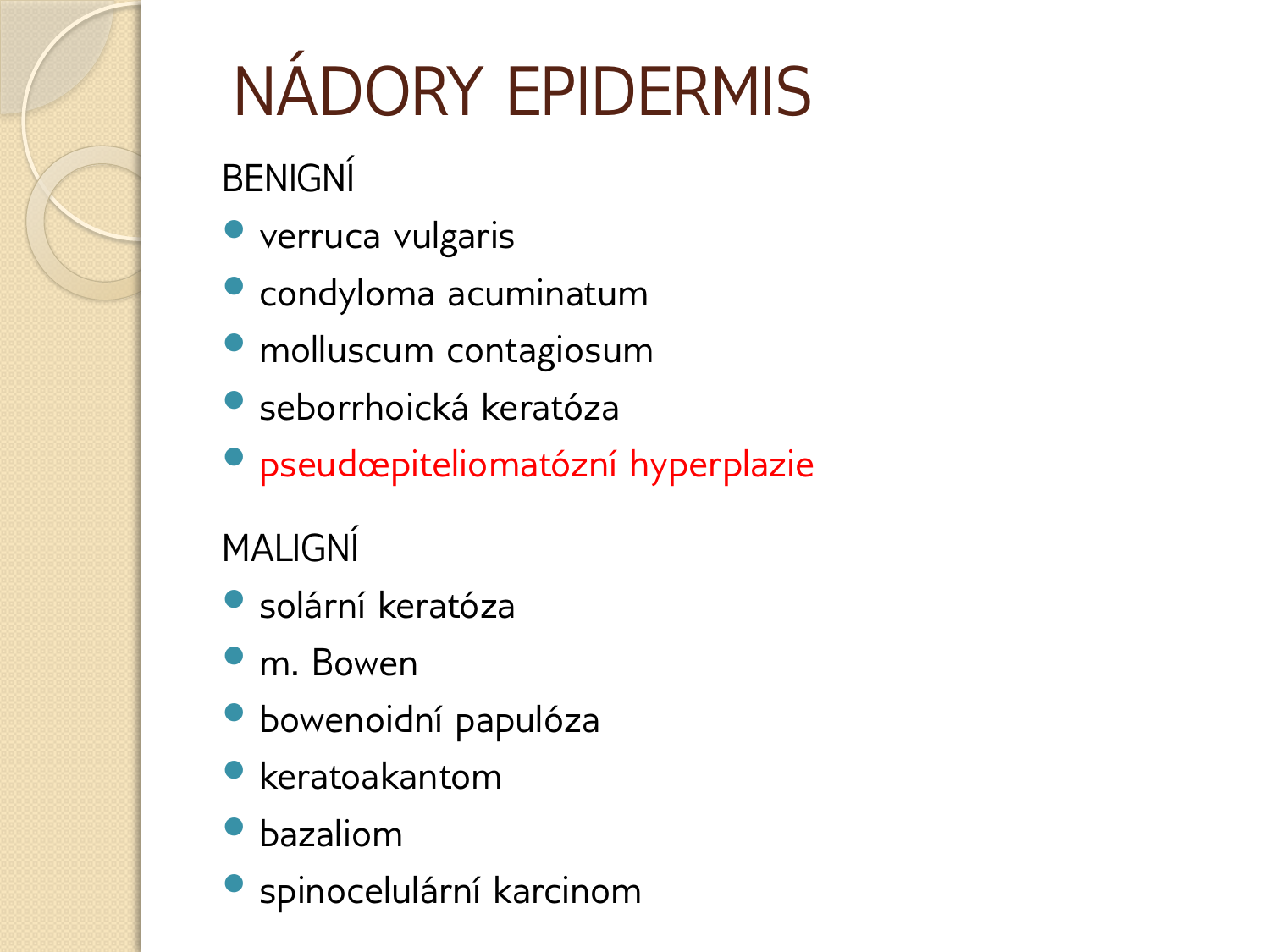

# NÁDORY EPIDERMIS
BENIGNÍ
verruca vulgaris
condyloma acuminatum
molluscum contagiosum
seborrhoická keratóza
pseudoepiteliomatózní hyperplazie

MALIGNÍ
solární keratóza
m. Bowen
bowenoidní papulóza
keratoakantom
bazaliom
spinocelulární karcinom